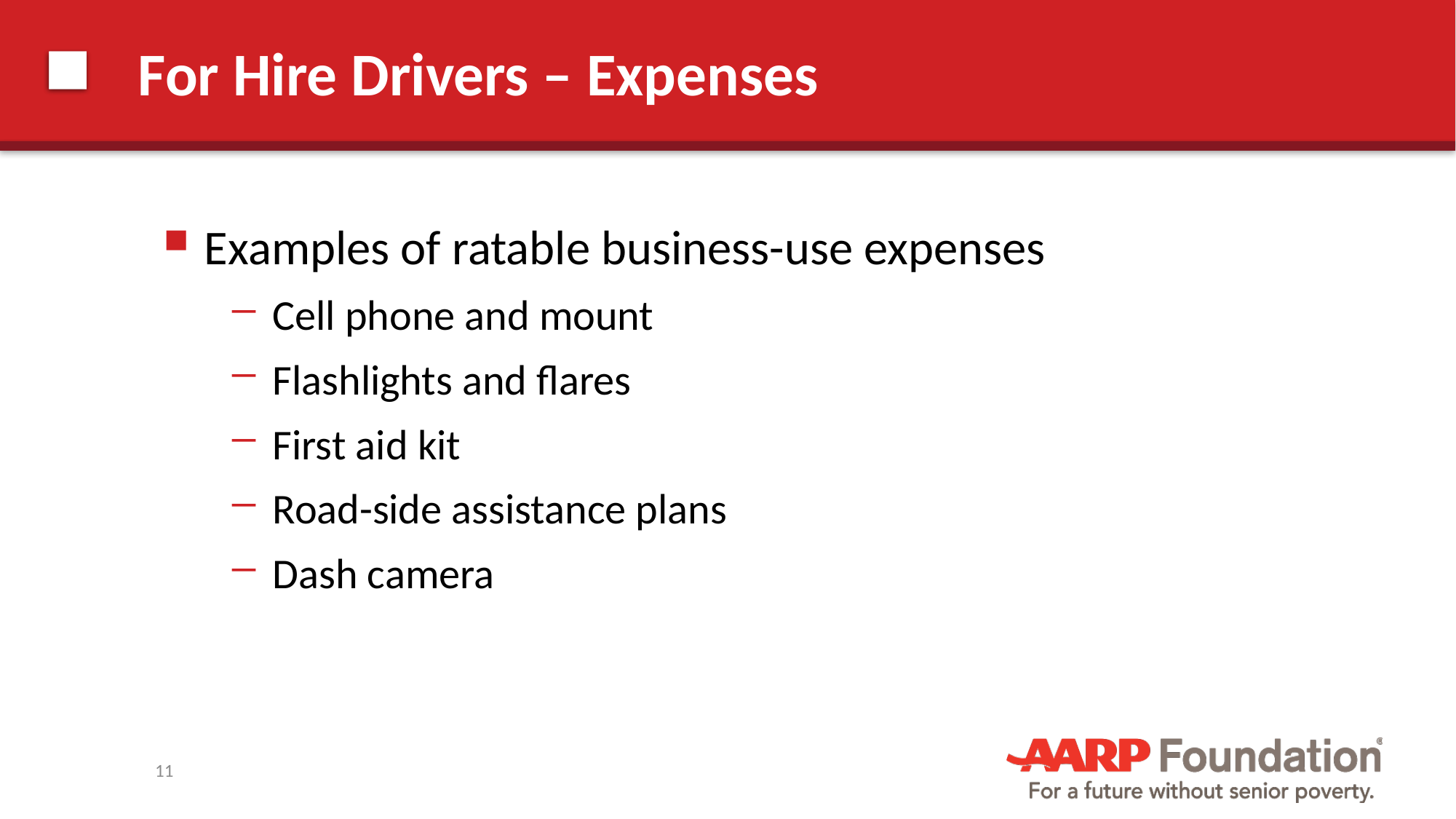

# For Hire Drivers – Expenses
Examples of ratable business-use expenses
Cell phone and mount
Flashlights and flares
First aid kit
Road-side assistance plans
Dash camera

11